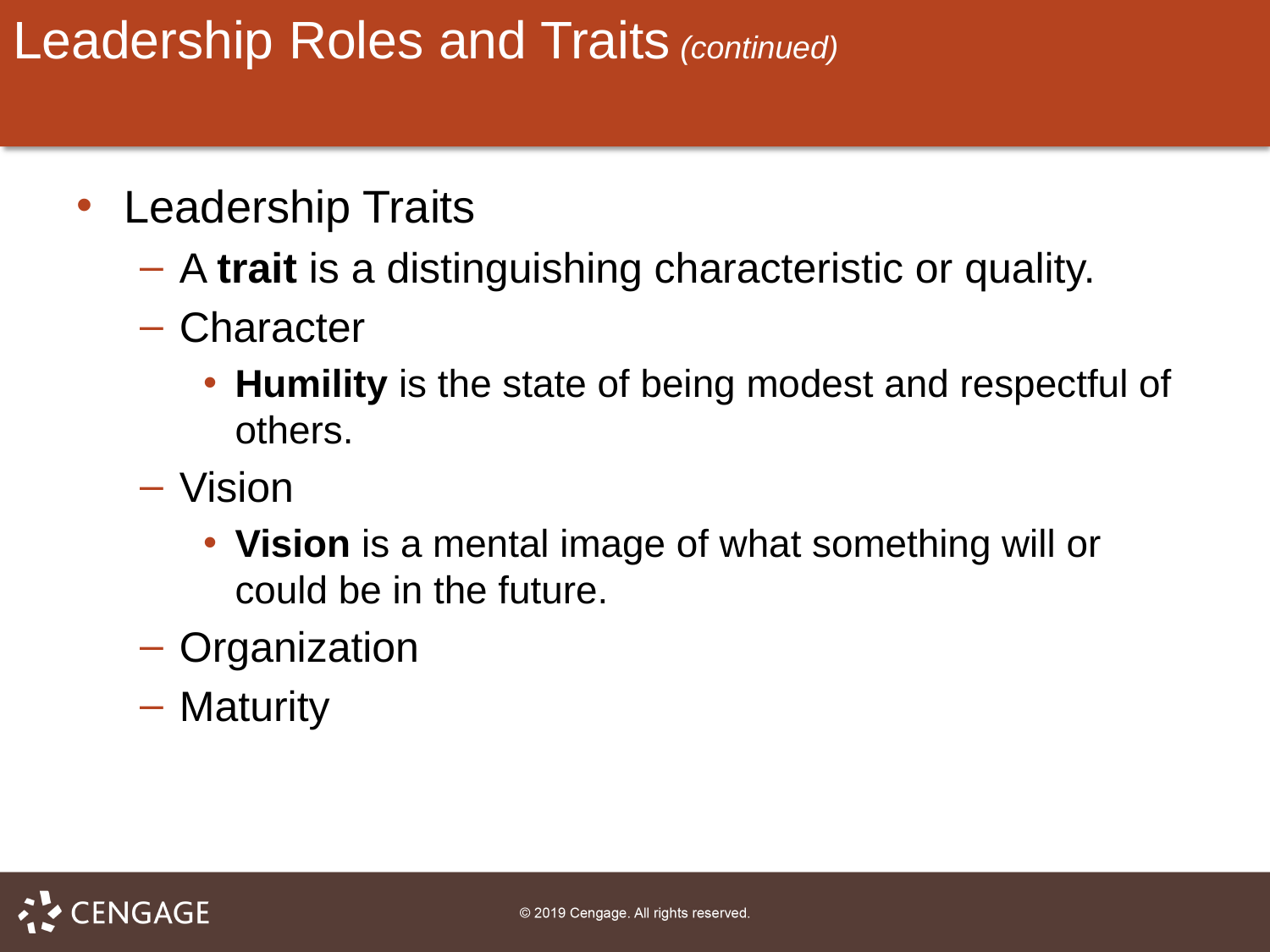

# Leadership Roles and Traits (continued)
Leadership Traits
A trait is a distinguishing characteristic or quality.
Character
Humility is the state of being modest and respectful of others.
Vision
Vision is a mental image of what something will or could be in the future.
Organization
Maturity